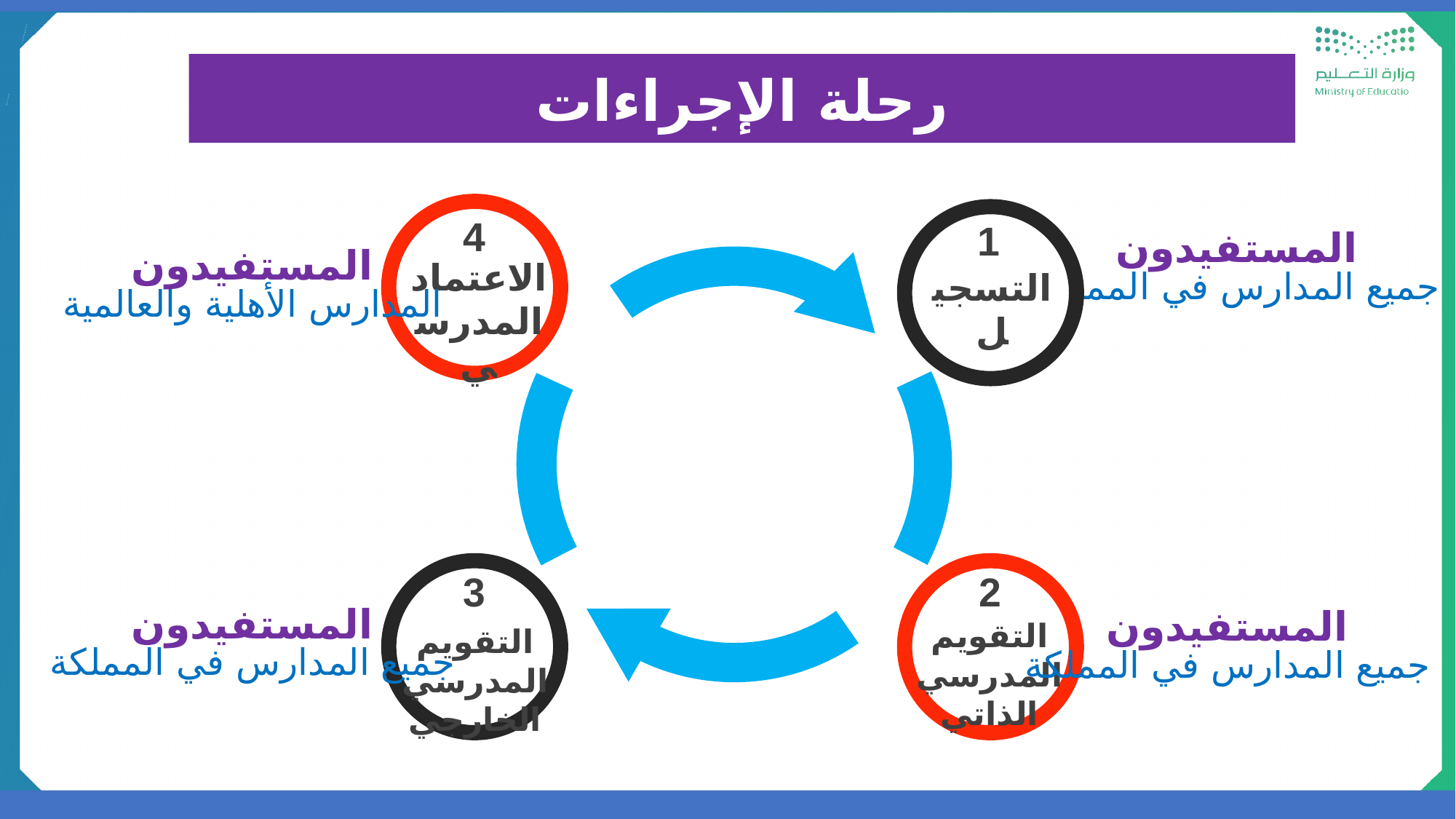

رحلة الإجراءات

4
الاعتماد المدرسي

1
التسجيل
المستفيدون
جميع المدارس في المملكة
المستفيدون
المدارس الأهلية والعالمية

3
التقويم المدرسي الخارجي
2
التقويم المدرسي الذاتي

المستفيدون
جميع المدارس في المملكة
المستفيدون
جميع المدارس في المملكة